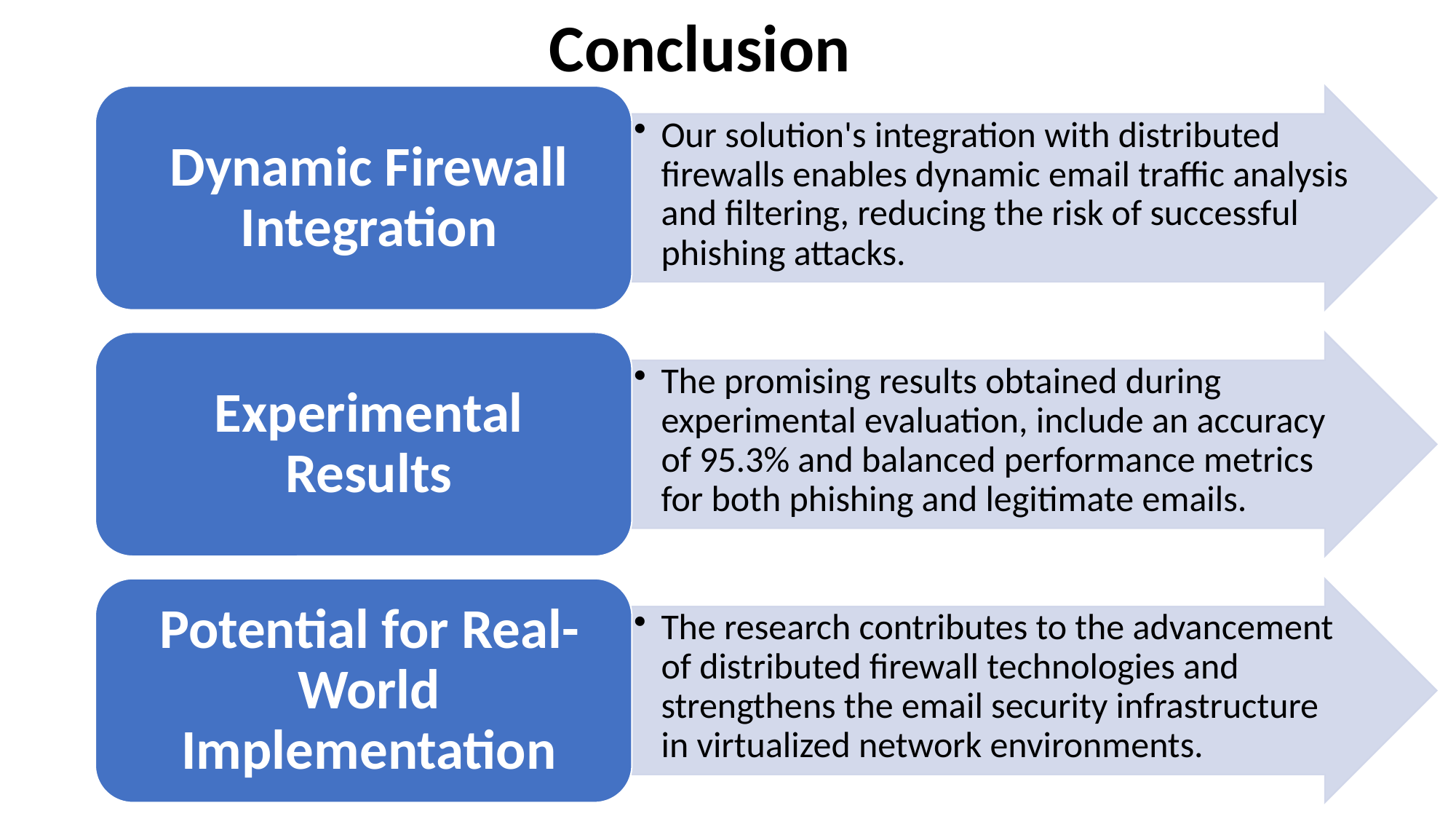

Conclusion
Our solution's integration with distributed firewalls enables dynamic email traffic analysis and filtering, reducing the risk of successful phishing attacks.
Dynamic Firewall Integration
The promising results obtained during experimental evaluation, include an accuracy of 95.3% and balanced performance metrics for both phishing and legitimate emails.
Experimental Results
The research contributes to the advancement of distributed firewall technologies and strengthens the email security infrastructure in virtualized network environments.
Potential for Real-World Implementation